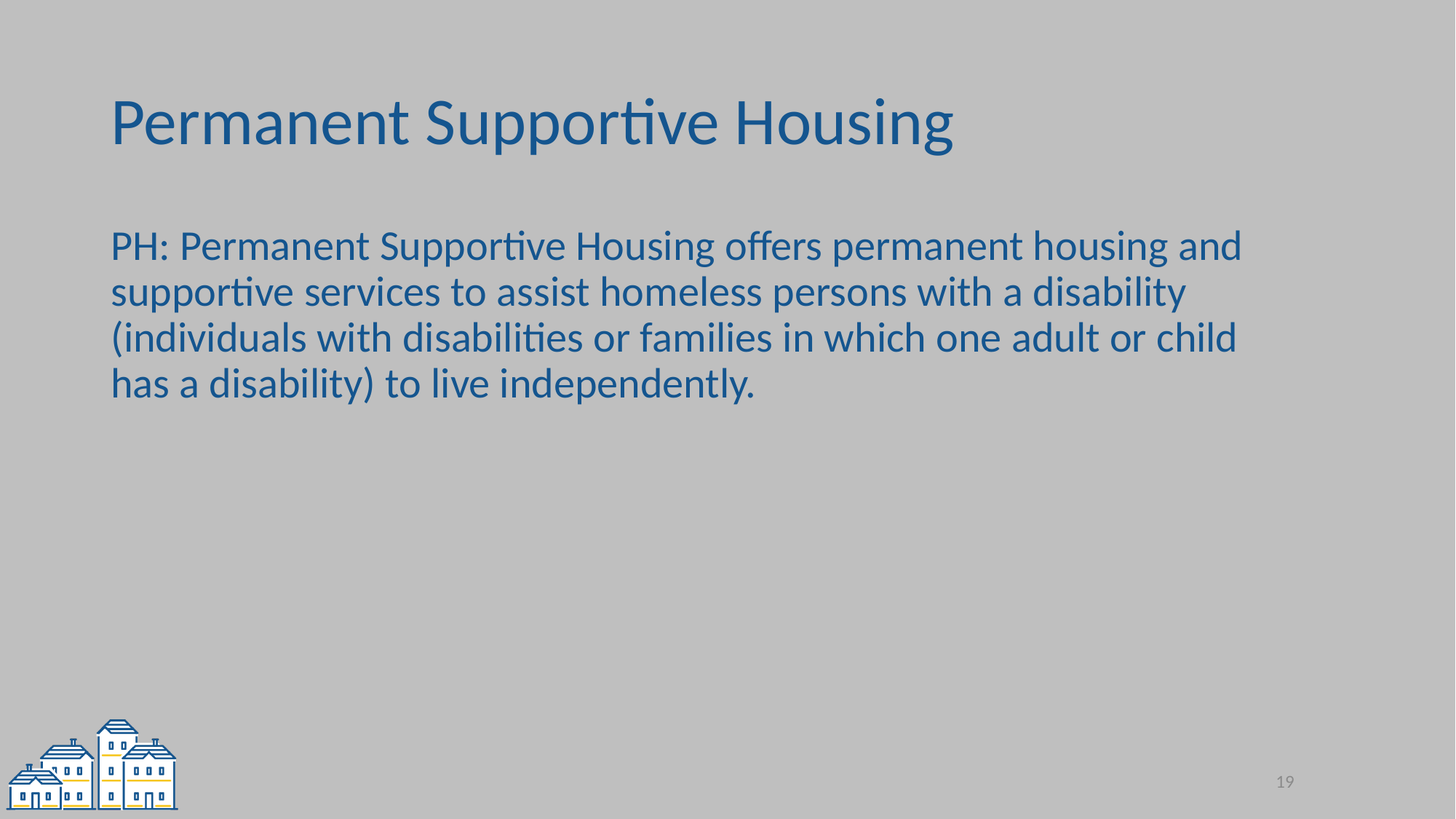

# Permanent Supportive Housing
PH: Permanent Supportive Housing offers permanent housing and supportive services to assist homeless persons with a disability (individuals with disabilities or families in which one adult or child has a disability) to live independently.
19